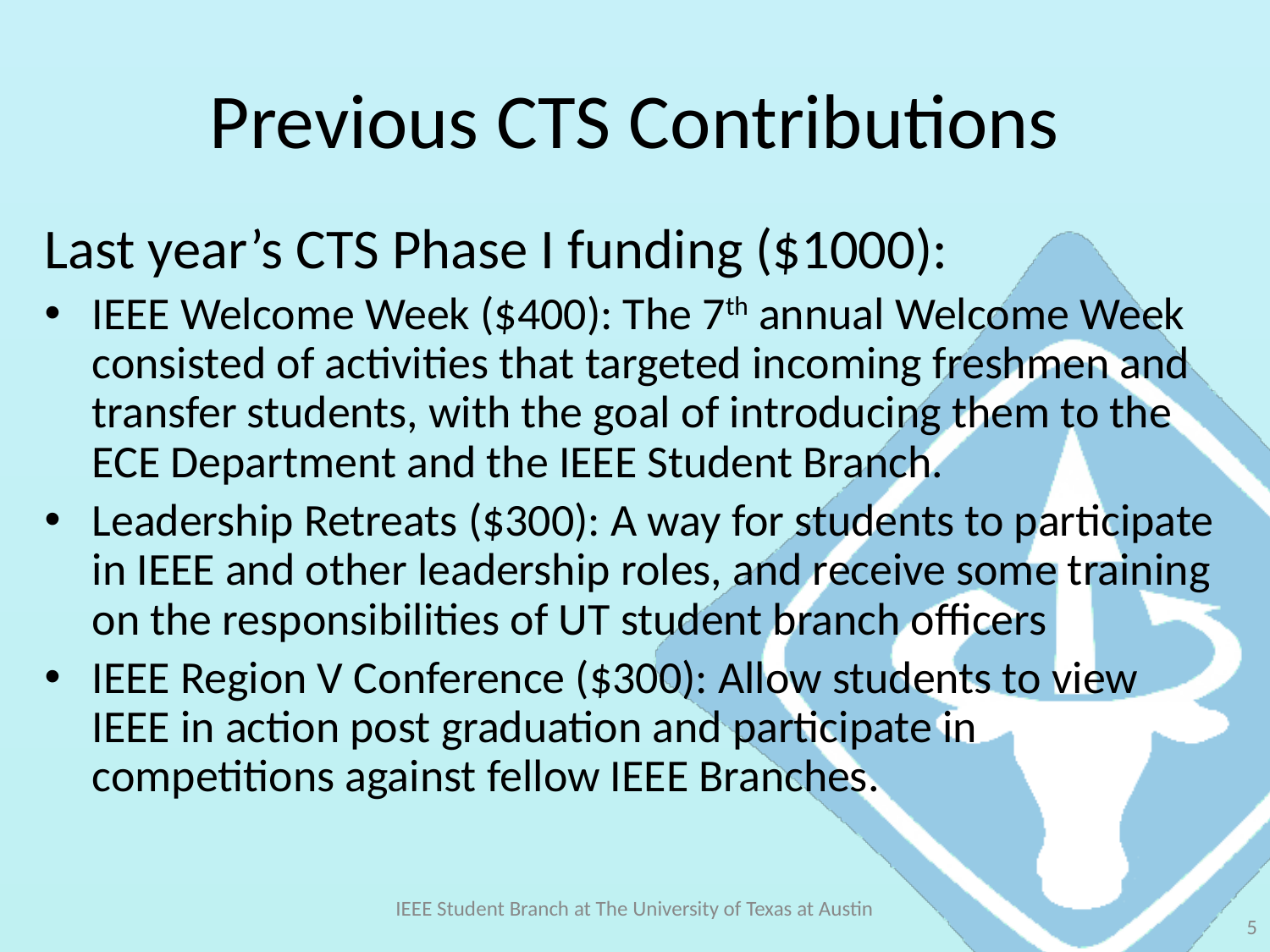

# Previous CTS Contributions
Last year’s CTS Phase I funding ($1000):
IEEE Welcome Week ($400): The 7th annual Welcome Week consisted of activities that targeted incoming freshmen and transfer students, with the goal of introducing them to the ECE Department and the IEEE Student Branch.
Leadership Retreats ($300): A way for students to participate in IEEE and other leadership roles, and receive some training on the responsibilities of UT student branch officers
IEEE Region V Conference ($300): Allow students to view IEEE in action post graduation and participate in competitions against fellow IEEE Branches.
IEEE Student Branch at The University of Texas at Austin
5